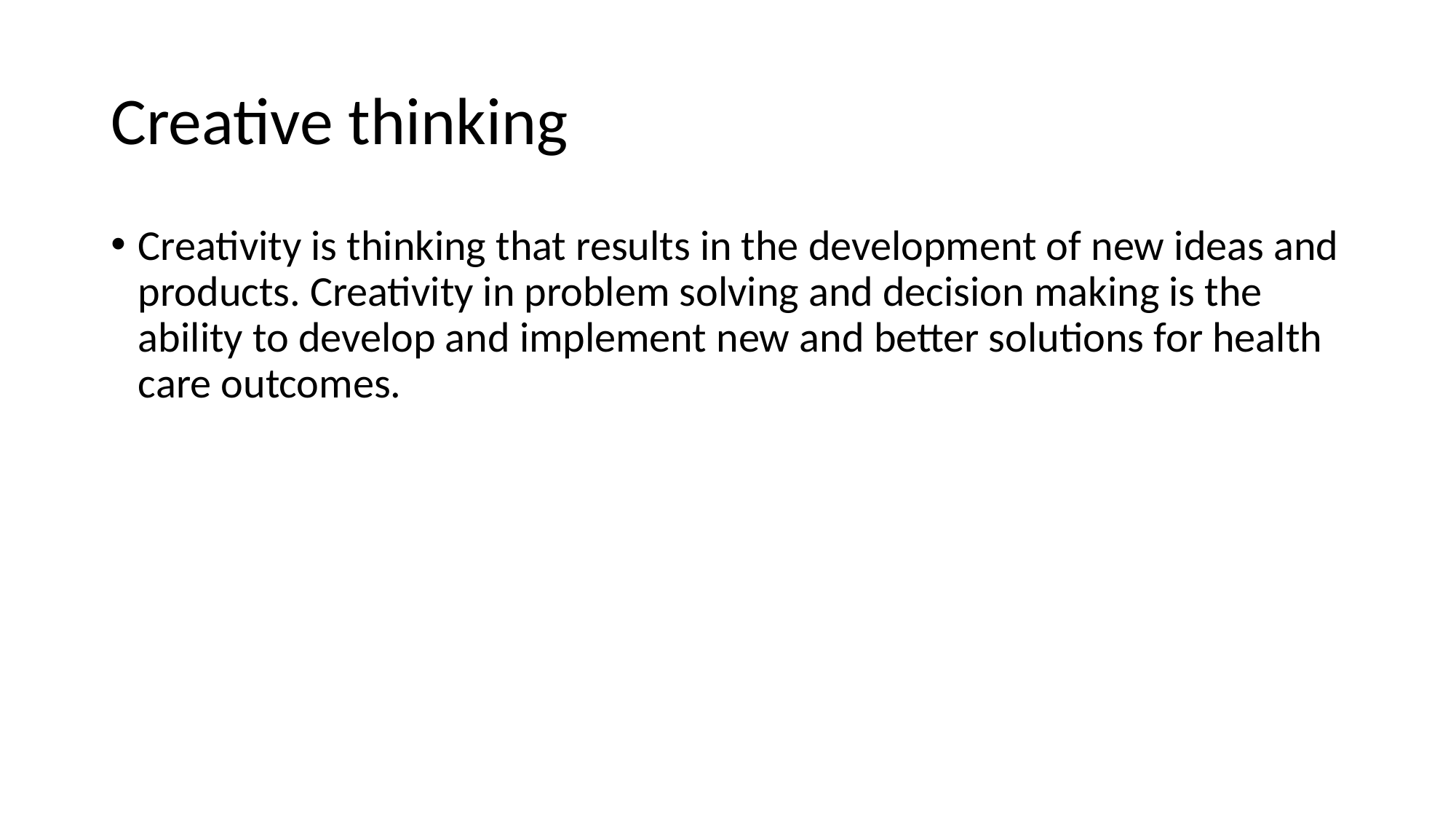

# Creative thinking
Creativity is thinking that results in the development of new ideas and products. Creativity in problem solving and decision making is the ability to develop and implement new and better solutions for health care outcomes.